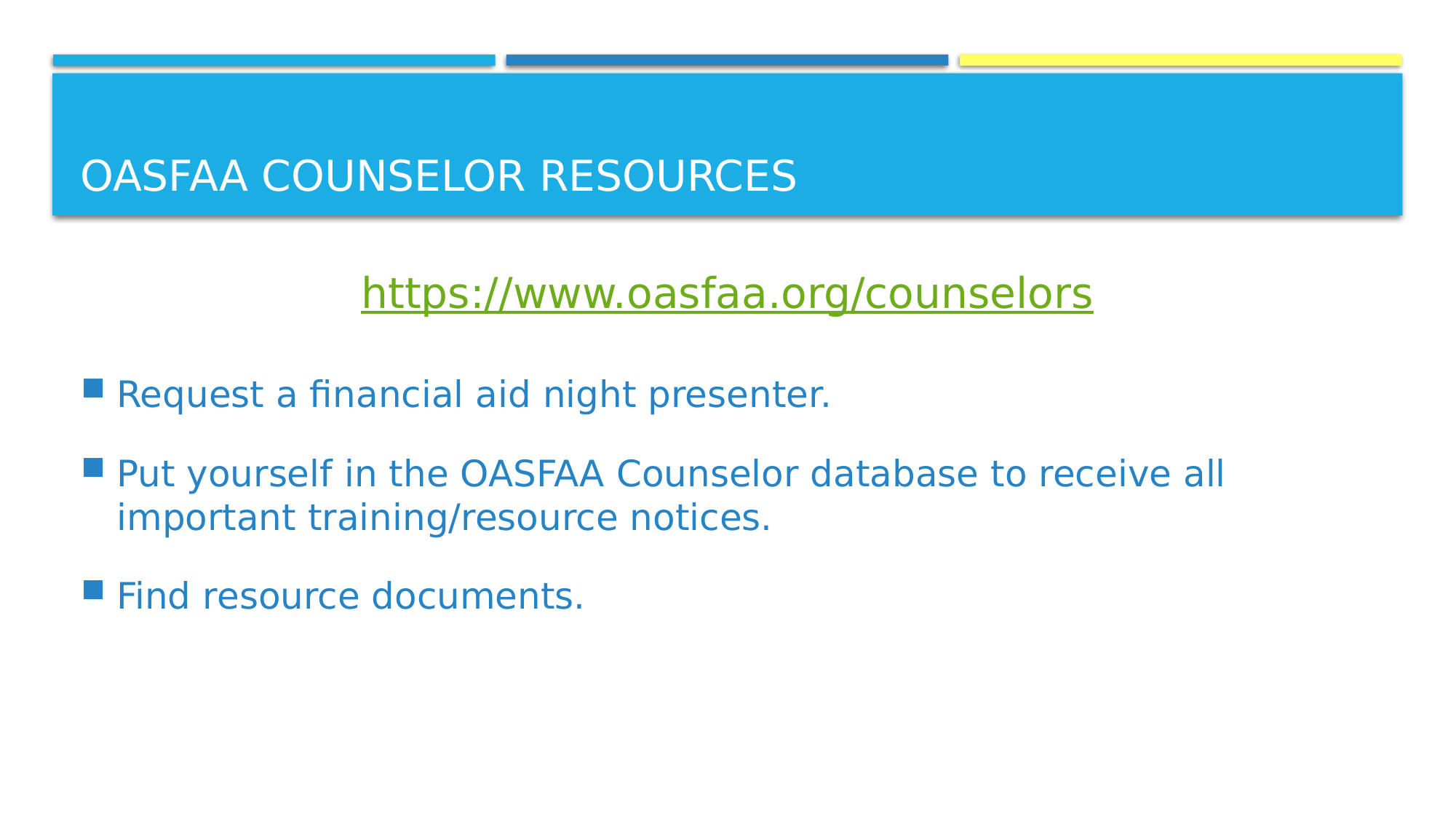

# OASFAA COUNSELOR RESOURCES
https://www.oasfaa.org/counselors
Request a financial aid night presenter.
Put yourself in the OASFAA Counselor database to receive all important training/resource notices.
Find resource documents.